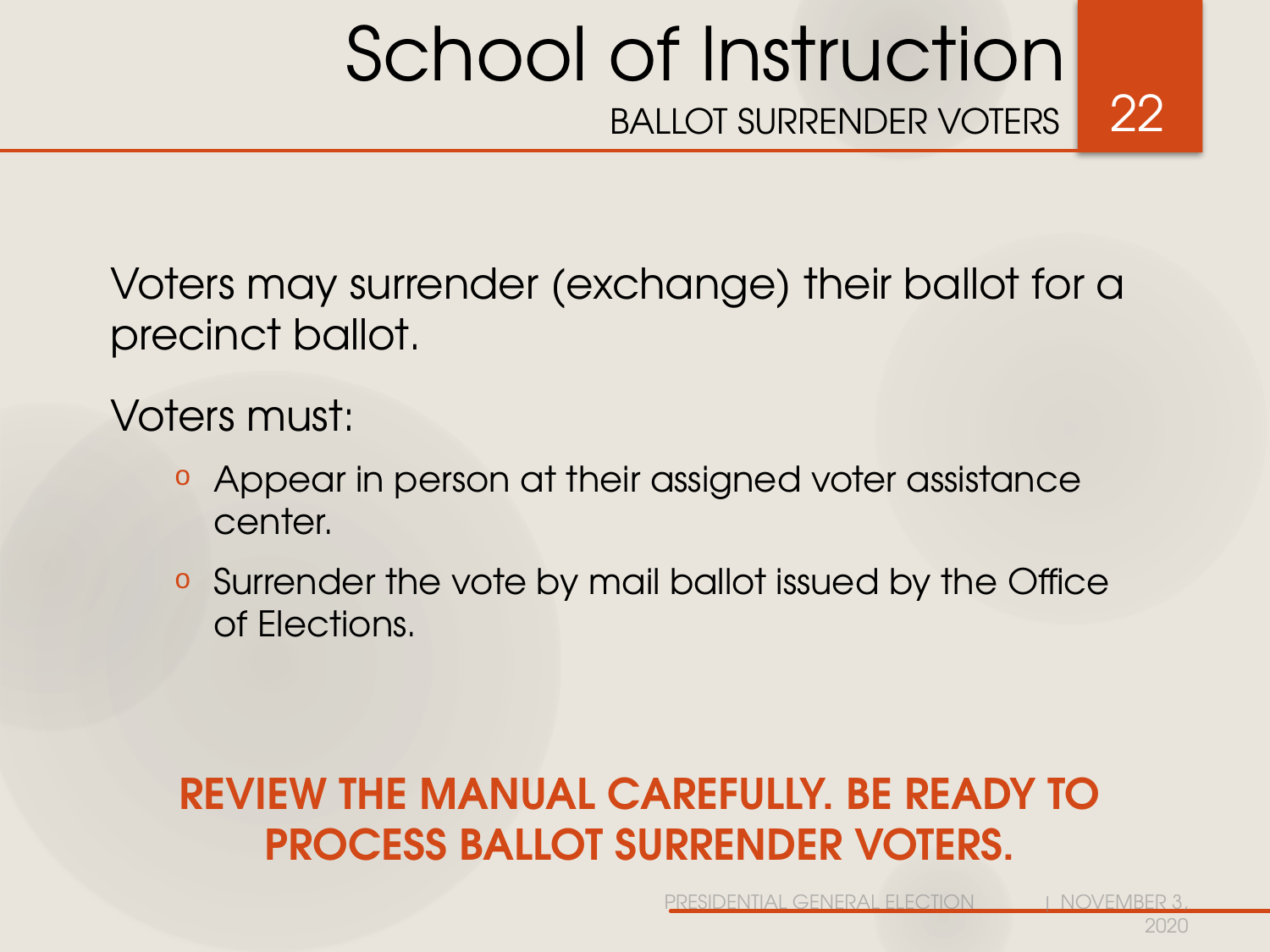

# School of Instruction
22
Ballot surrender voters
Voters may surrender (exchange) their ballot for a precinct ballot.

Voters must:
Appear in person at their assigned voter assistance center.
Surrender the vote by mail ballot issued by the Office of Elections.

REVIEW THE MANUAL CAREFULLY. BE READY TO PROCESS BALLOT SURRENDER VOTERS.
PRESIDENTIAL GENERAL ELECTION	|  NOVEMBER 3, 2020